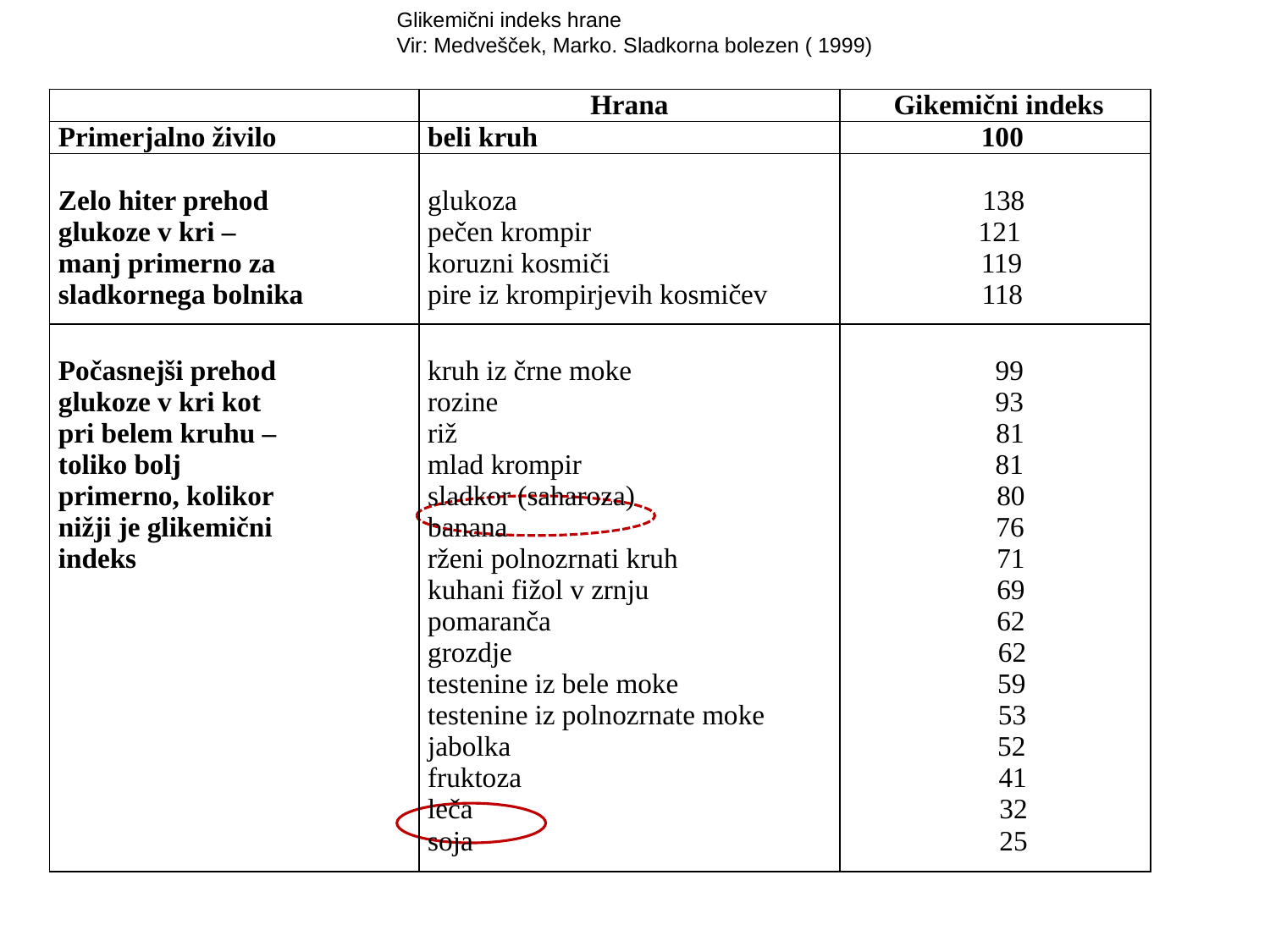

Glikemični indeks hrane
Vir: Medvešček, Marko. Sladkorna bolezen ( 1999)
|  | Hrana | Gikemični indeks |
| --- | --- | --- |
| Primerjalno živilo | beli kruh | 100 |
| Zelo hiter prehod glukoze v kri – manj primerno za sladkornega bolnika | glukoza pečen krompir koruzni kosmiči pire iz krompirjevih kosmičev | 138 121 119 118 |
| Počasnejši prehod glukoze v kri kot pri belem kruhu – toliko bolj primerno, kolikor nižji je glikemični indeks | kruh iz črne moke rozine riž mlad krompir sladkor (saharoza) banana rženi polnozrnati kruh kuhani fižol v zrnju pomaranča grozdje testenine iz bele moke testenine iz polnozrnate moke jabolka fruktoza leča soja | 99 93 81 81 80 76 71 69 62 62 59 53 52 41 32 25 |